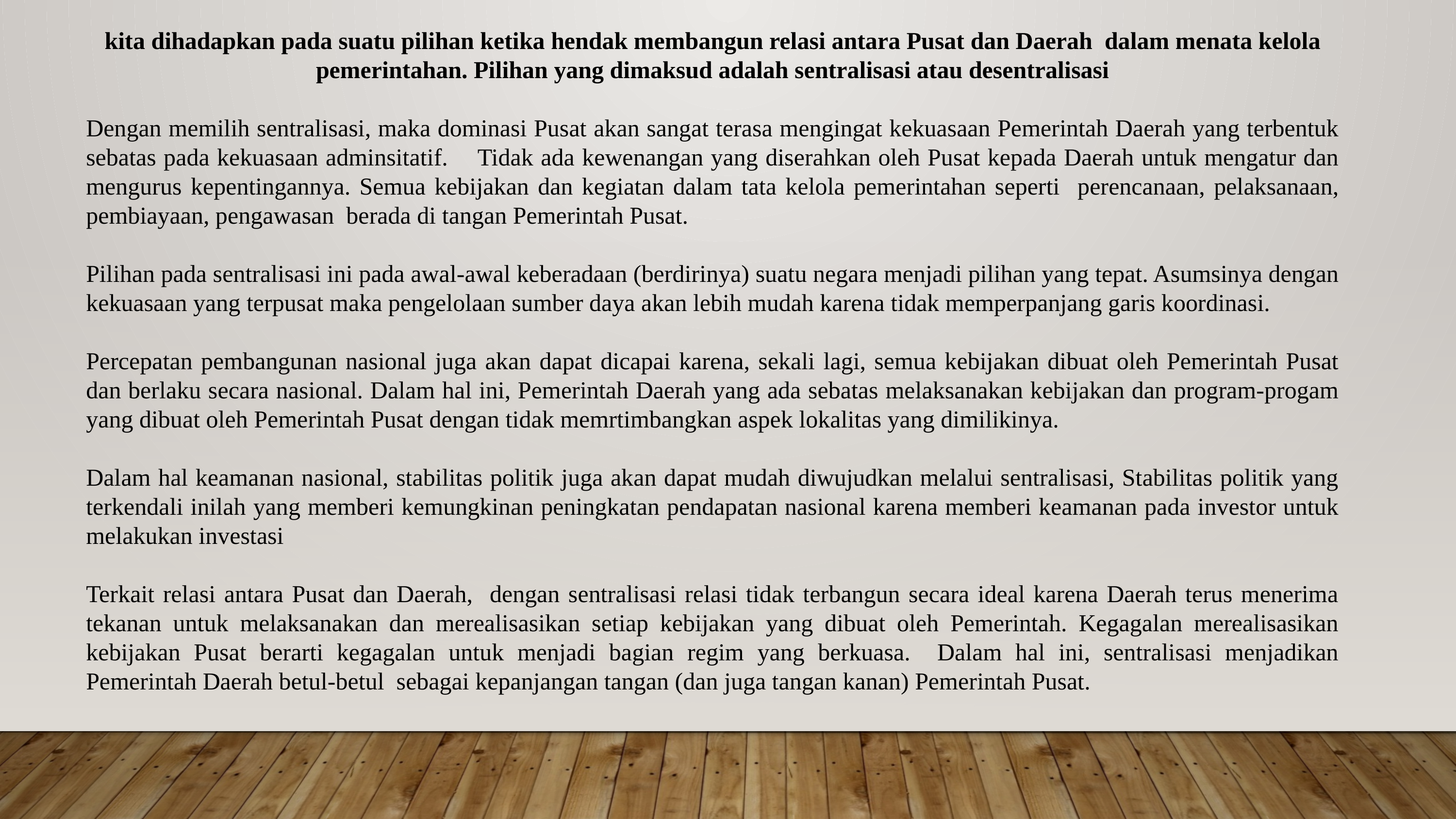

kita dihadapkan pada suatu pilihan ketika hendak membangun relasi antara Pusat dan Daerah  dalam menata kelola pemerintahan. Pilihan yang dimaksud adalah sentralisasi atau desentralisasi

Dengan memilih sentralisasi, maka dominasi Pusat akan sangat terasa mengingat kekuasaan Pemerintah Daerah yang terbentuk sebatas pada kekuasaan adminsitatif.    Tidak ada kewenangan yang diserahkan oleh Pusat kepada Daerah untuk mengatur dan mengurus kepentingannya. Semua kebijakan dan kegiatan dalam tata kelola pemerintahan seperti  perencanaan, pelaksanaan, pembiayaan, pengawasan  berada di tangan Pemerintah Pusat.

Pilihan pada sentralisasi ini pada awal-awal keberadaan (berdirinya) suatu negara menjadi pilihan yang tepat. Asumsinya dengan kekuasaan yang terpusat maka pengelolaan sumber daya akan lebih mudah karena tidak memperpanjang garis koordinasi.

Percepatan pembangunan nasional juga akan dapat dicapai karena, sekali lagi, semua kebijakan dibuat oleh Pemerintah Pusat dan berlaku secara nasional. Dalam hal ini, Pemerintah Daerah yang ada sebatas melaksanakan kebijakan dan program-progam yang dibuat oleh Pemerintah Pusat dengan tidak memrtimbangkan aspek lokalitas yang dimilikinya.

Dalam hal keamanan nasional, stabilitas politik juga akan dapat mudah diwujudkan melalui sentralisasi, Stabilitas politik yang terkendali inilah yang memberi kemungkinan peningkatan pendapatan nasional karena memberi keamanan pada investor untuk melakukan investasi

Terkait relasi antara Pusat dan Daerah,  dengan sentralisasi relasi tidak terbangun secara ideal karena Daerah terus menerima tekanan untuk melaksanakan dan merealisasikan setiap kebijakan yang dibuat oleh Pemerintah. Kegagalan merealisasikan kebijakan Pusat berarti kegagalan untuk menjadi bagian regim yang berkuasa.  Dalam hal ini, sentralisasi menjadikan Pemerintah Daerah betul-betul  sebagai kepanjangan tangan (dan juga tangan kanan) Pemerintah Pusat.